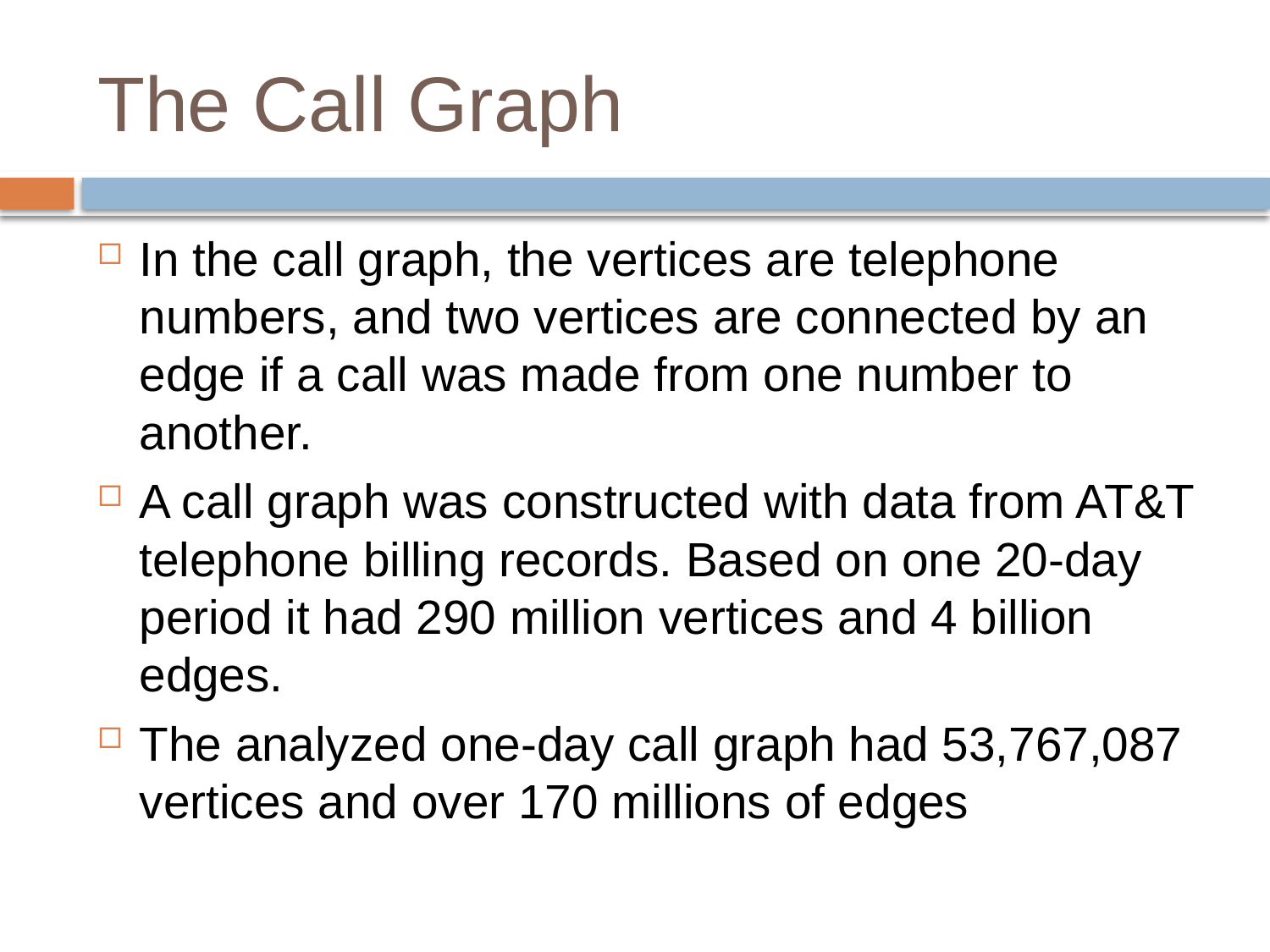

# The Call Graph
In the call graph, the vertices are telephone numbers, and two vertices are connected by an edge if a call was made from one number to another.
A call graph was constructed with data from AT&T telephone billing records. Based on one 20-day period it had 290 million vertices and 4 billion edges.
The analyzed one-day call graph had 53,767,087 vertices and over 170 millions of edges